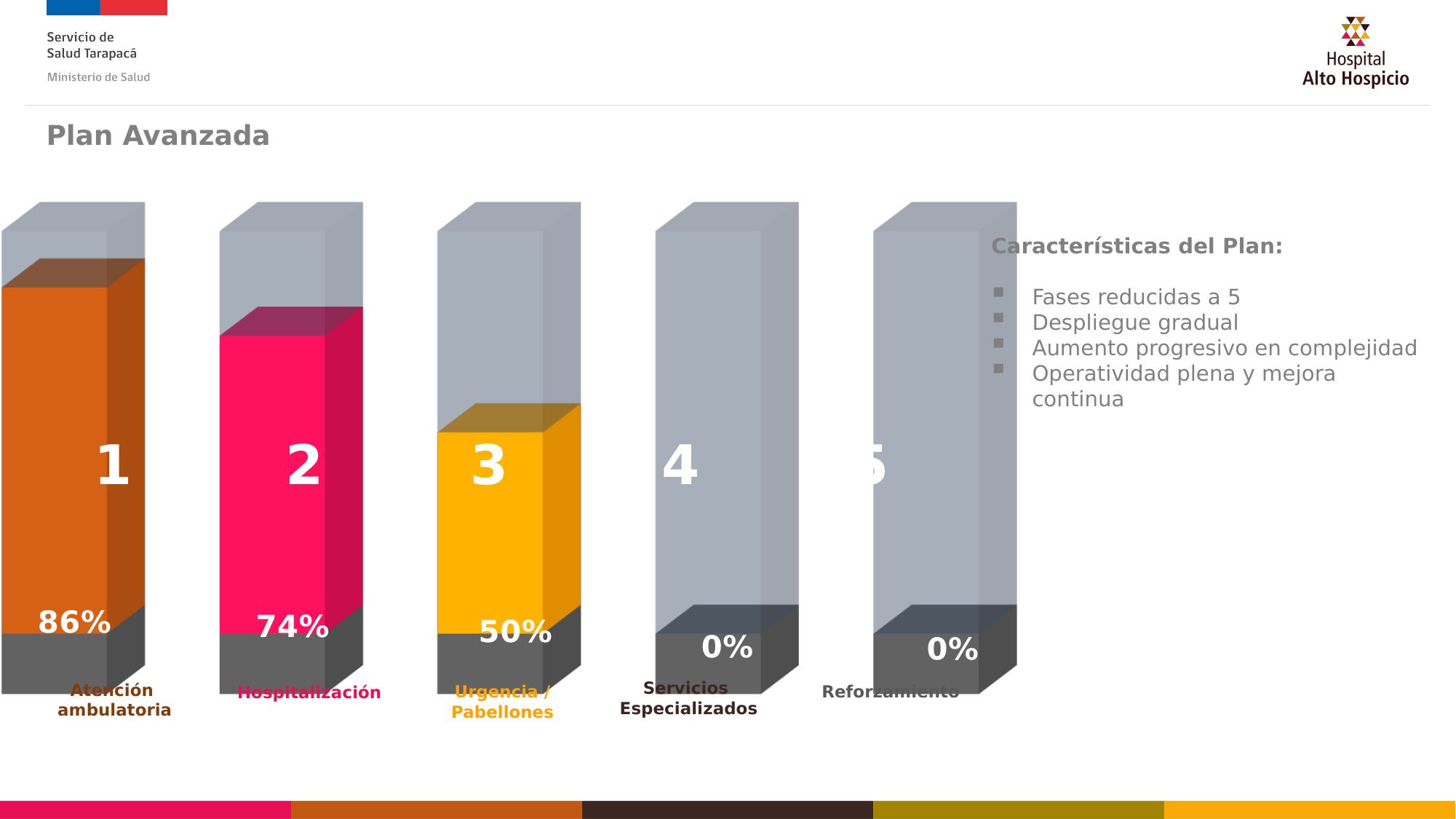

Plan Avanzada

[unsupported chart]

Características del Plan:

Fases reducidas a 5
Despliegue gradual
Aumento progresivo en complejidad
Operatividad plena y mejora continua
1
2
3
4
5
Servicios
Especializados
Atención
ambulatoria
Urgencia / Pabellones
Reforzamiento
Hospitalización